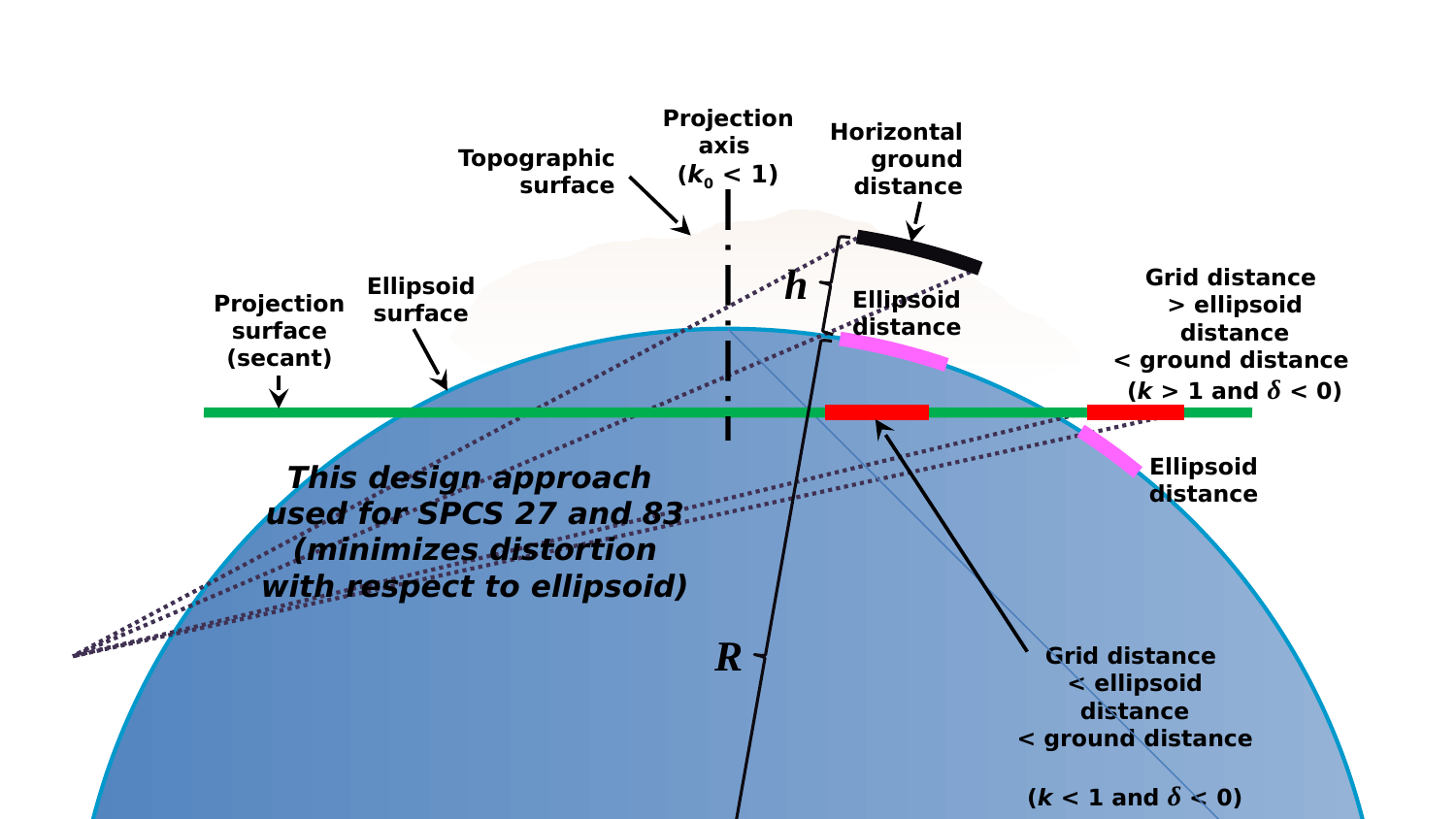

Linear distortion with respect to topographic surface
Projection
axis
(k0 < 1)
Horizontal ground distance
Topographic surface

h
Grid distance
> ellipsoid distance
< ground distance
(k > 1 and δ < 0)
Ellipsoid surface
Ellipsoid distance
Projection surface (secant)

Ellipsoid distance
This design approach
used for SPCS 27 and 83 (minimizes distortion with respect to ellipsoid)
R
Grid distance
< ellipsoid distance
< ground distance
(k < 1 and δ < 0)